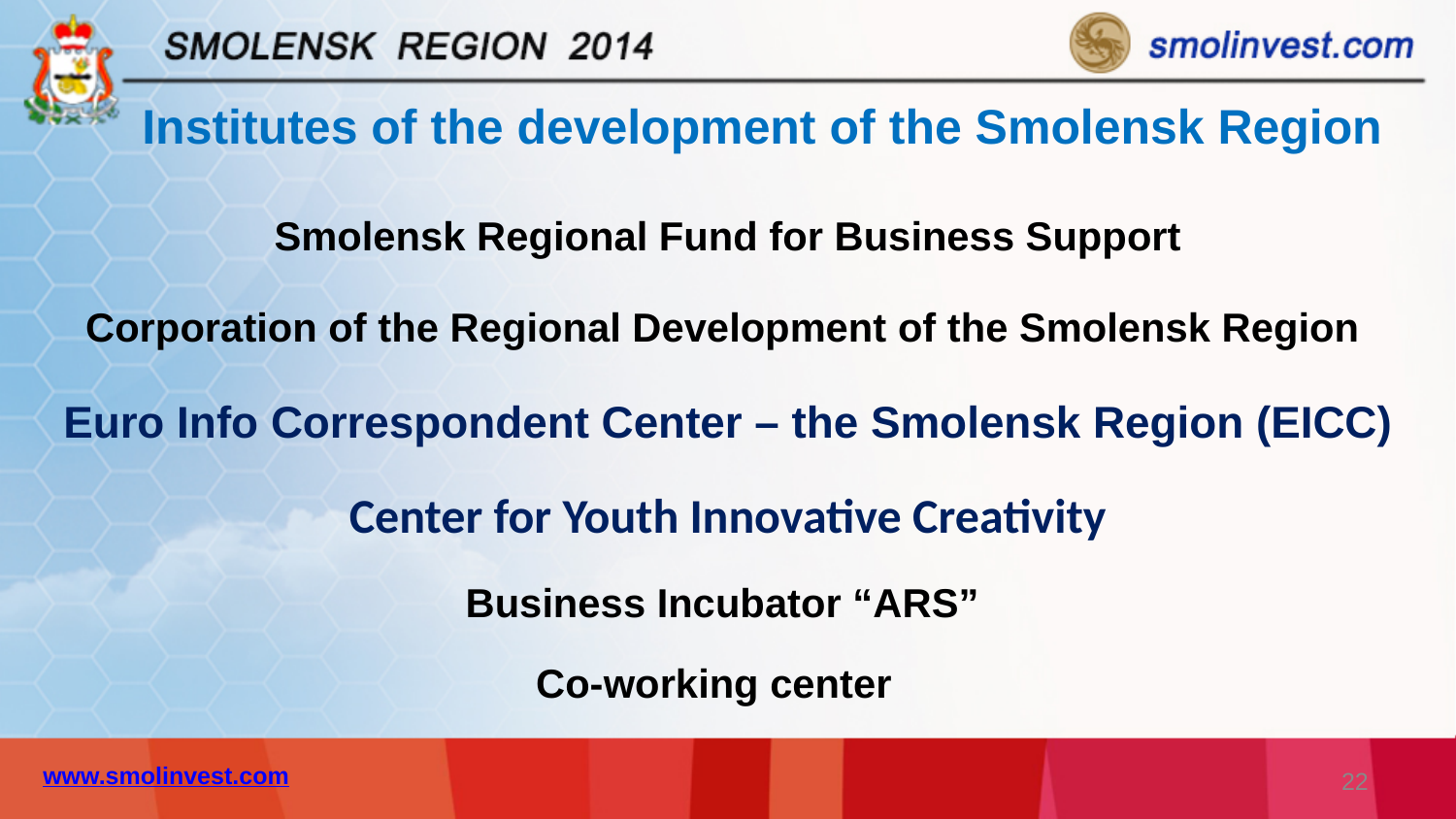

Institutes of the development of the Smolensk Region
 Smolensk Regional Fund for Business Support
Corporation of the Regional Development of the Smolensk Region
 Euro Info Correspondent Center – the Smolensk Region (EICC)
Center for Youth Innovative Creativity
Business Incubator “ARS”
Co-working center

www.smolinvest.com
22